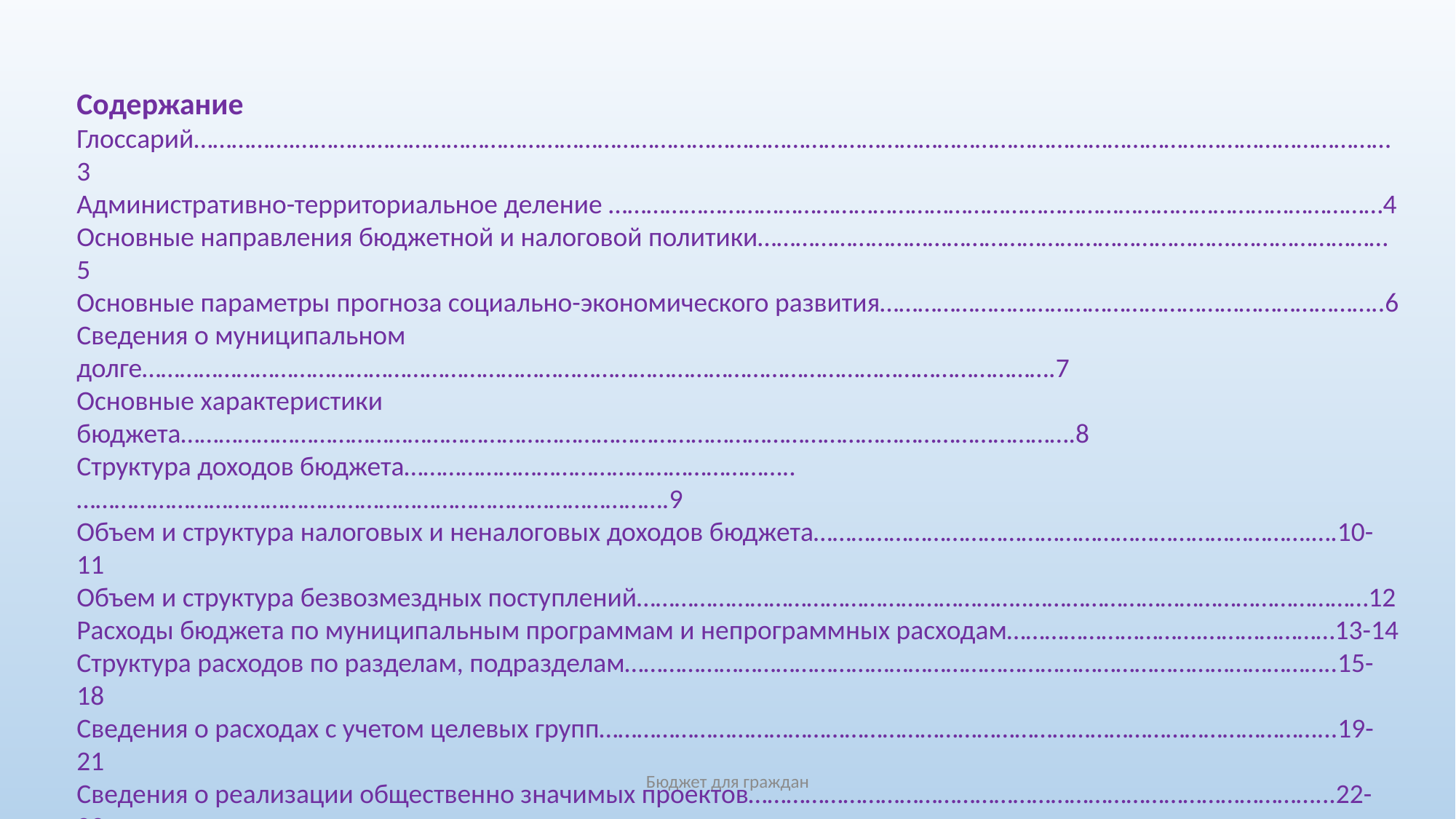

Содержание
Глоссарий…………….…………………………………………………………………………………………………………………………………………………………3
Административно-территориальное деление ……………………………………………………………………………………………………………4
Основные направления бюджетной и налоговой политики………………………………………………………………….……………………5
Основные параметры прогноза социально-экономического развития……………………………………………………………………..6
Сведения о муниципальном долге……………………………………………………………………………………………………………………………….7
Основные характеристики бюджета…………………………………………………………………………………………………………………………….8
Структура доходов бюджета……………………………………………………..………………………………………………………………………………….9
Объем и структура налоговых и неналоговых доходов бюджета…………………………………………………………………….….10-11
Объем и структура безвозмездных поступлений……………………………………………………..………………………………………………12
Расходы бюджета по муниципальным программам и непрограммных расходам………………………….…………………13-14
Структура расходов по разделам, подразделам…………………………………………………………………………………………………..15-18
Сведения о расходах с учетом целевых групп……………………………………………………………………………………………………...19-21
Сведения о реализации общественно значимых проектов………………………………………………………………………………...22-23
Реализация проектов инициативного бюджетирования…………………………………………………………………………………………..24
Информация о позиции в рейтингах муниципальных образований Приморского края…………………………………………25
Контактная информация……………………………………………………………………………………………………………………………………………..26
Бюджет для граждан